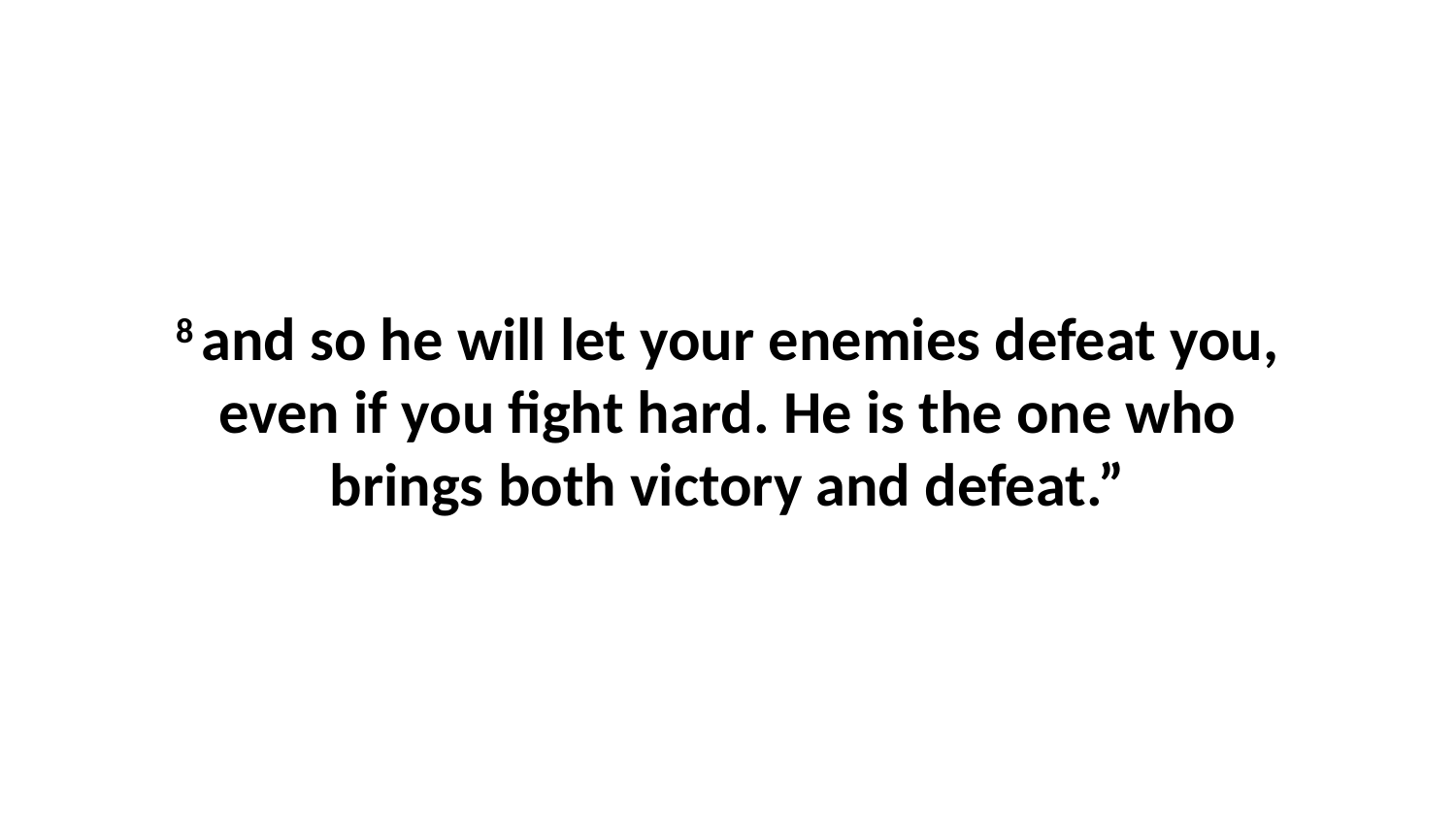

8 and so he will let your enemies defeat you, even if you fight hard. He is the one who brings both victory and defeat.”